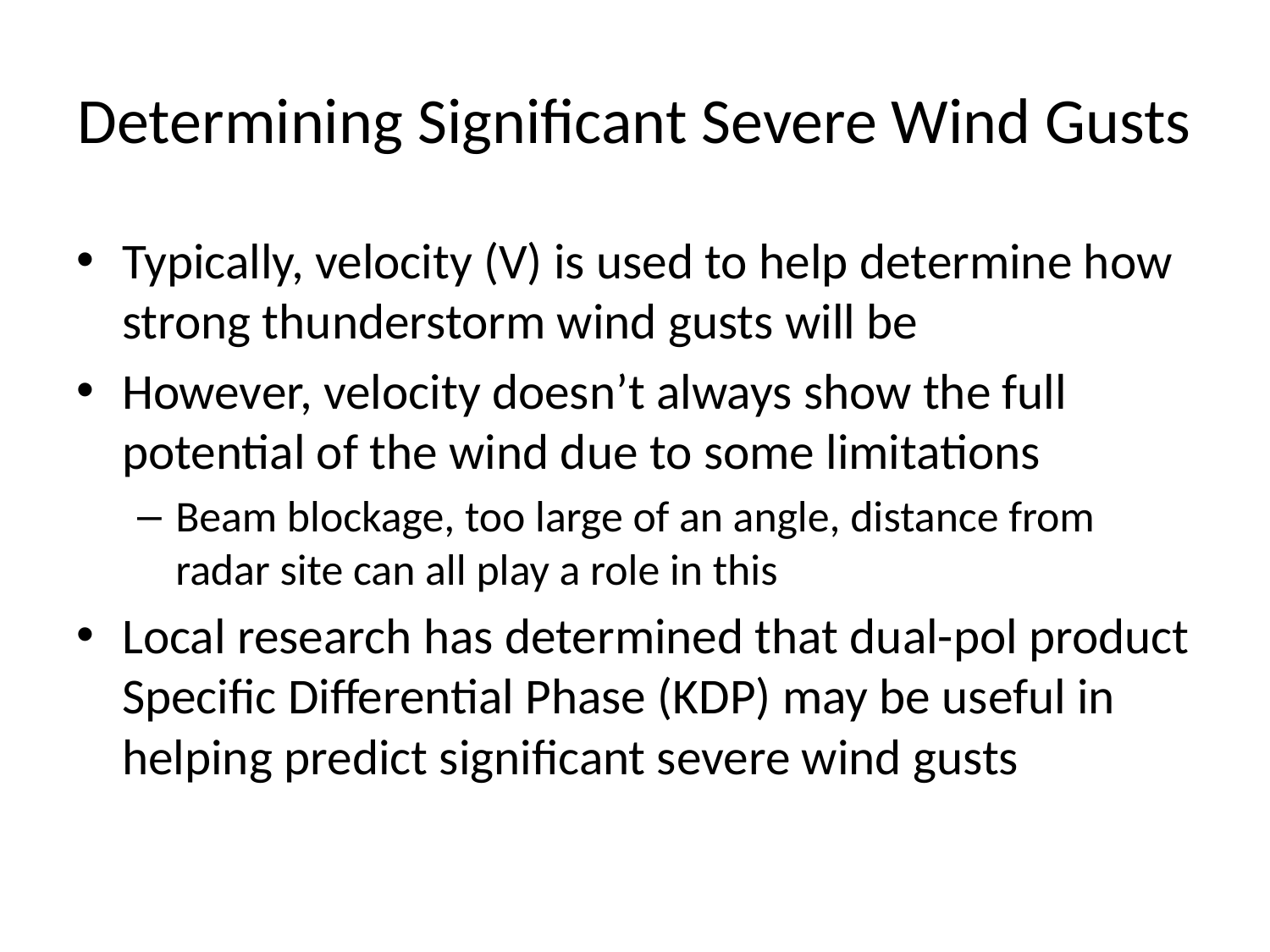

# Determining Significant Severe Wind Gusts
Typically, velocity (V) is used to help determine how strong thunderstorm wind gusts will be
However, velocity doesn’t always show the full potential of the wind due to some limitations
Beam blockage, too large of an angle, distance from radar site can all play a role in this
Local research has determined that dual-pol product Specific Differential Phase (KDP) may be useful in helping predict significant severe wind gusts